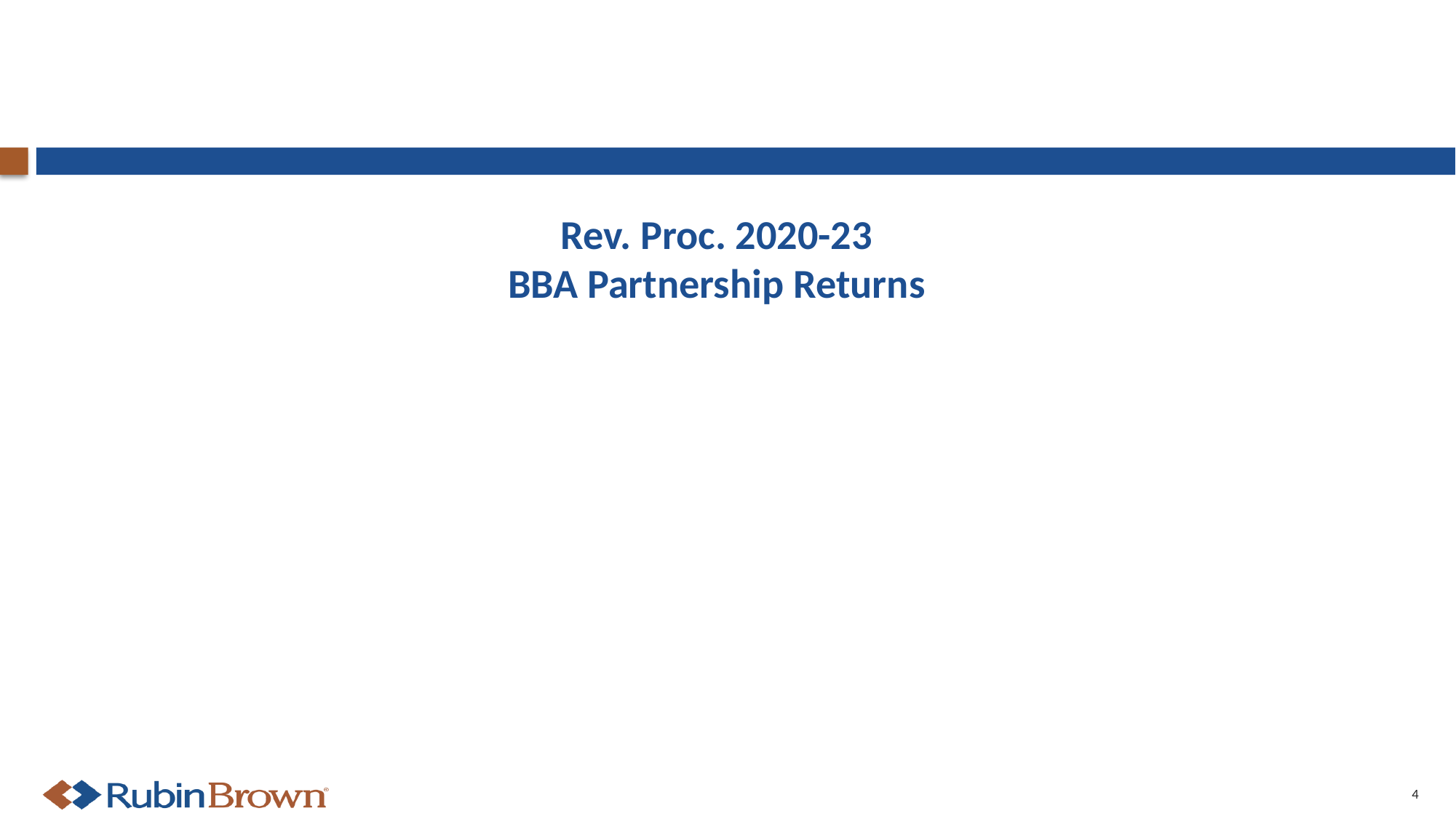

# Rev. Proc. 2020-23 BBA Partnership Returns
4